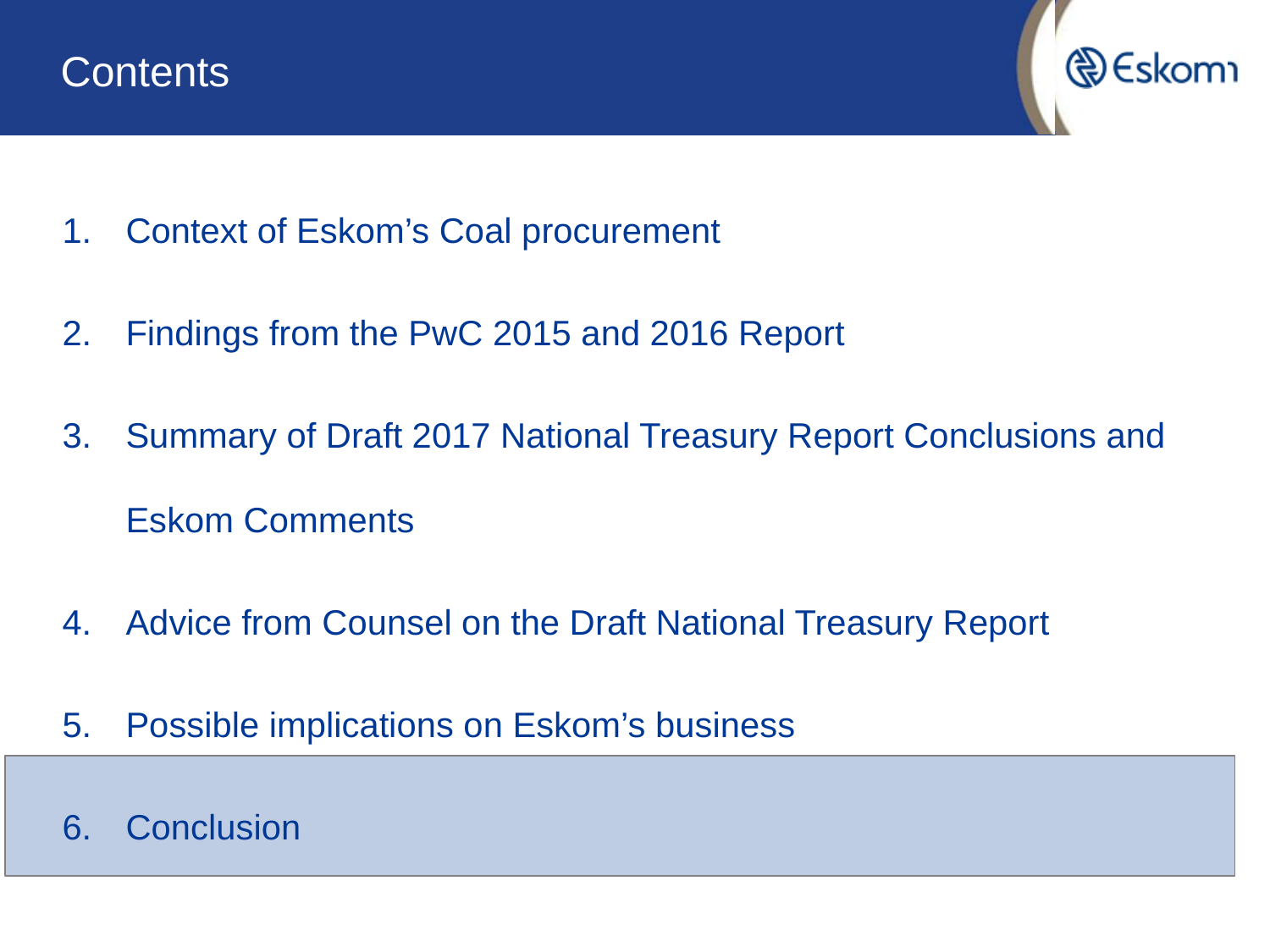

# Contents
Context of Eskom’s Coal procurement
Findings from the PwC 2015 and 2016 Report
Summary of Draft 2017 National Treasury Report Conclusions and Eskom Comments
Advice from Counsel on the Draft National Treasury Report
Possible implications on Eskom’s business
Conclusion